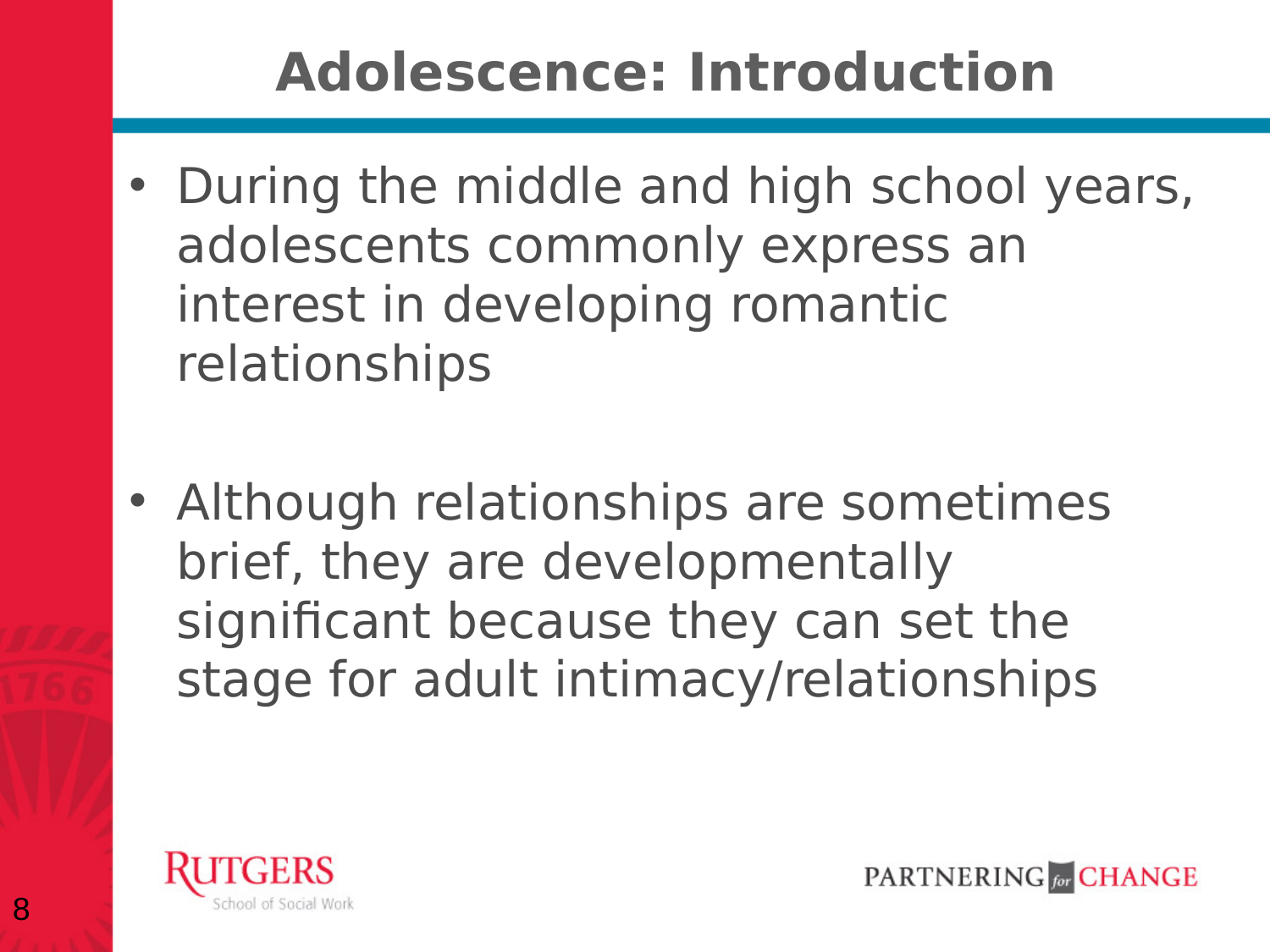

# Adolescence: Introduction
During the middle and high school years, adolescents commonly express an interest in developing romantic relationships

Although relationships are sometimes brief, they are developmentally significant because they can set the stage for adult intimacy/relationships
8